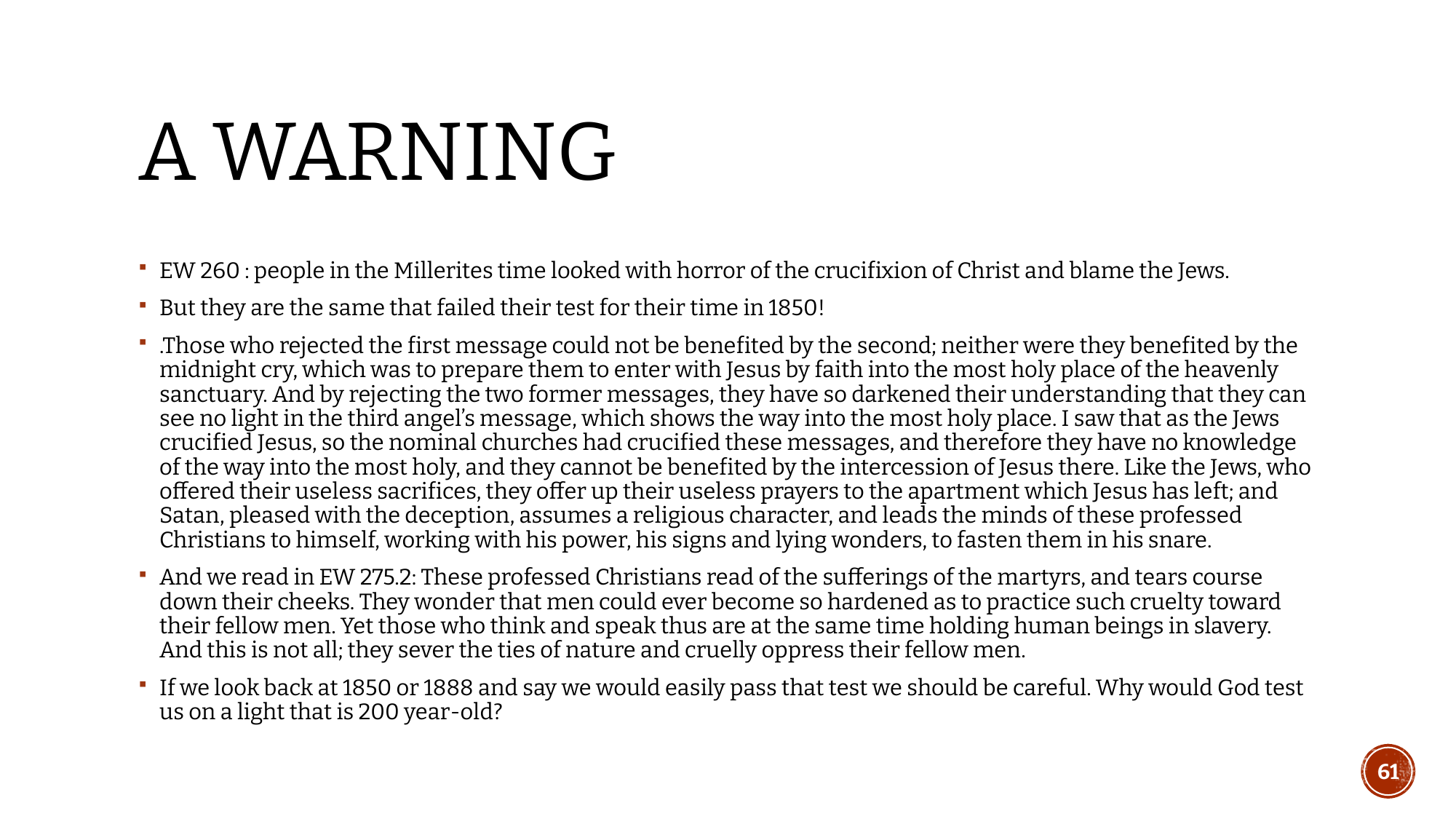

# A warning
EW 260 : people in the Millerites time looked with horror of the crucifixion of Christ and blame the Jews.
But they are the same that failed their test for their time in 1850!
.Those who rejected the first message could not be benefited by the second; neither were they benefited by the midnight cry, which was to prepare them to enter with Jesus by faith into the most holy place of the heavenly sanctuary. And by rejecting the two former messages, they have so darkened their understanding that they can see no light in the third angel’s message, which shows the way into the most holy place. I saw that as the Jews crucified Jesus, so the nominal churches had crucified these messages, and therefore they have no knowledge of the way into the most holy, and they cannot be benefited by the intercession of Jesus there. Like the Jews, who offered their useless sacrifices, they offer up their useless prayers to the apartment which Jesus has left; and Satan, pleased with the deception, assumes a religious character, and leads the minds of these professed Christians to himself, working with his power, his signs and lying wonders, to fasten them in his snare.
And we read in EW 275.2: These professed Christians read of the sufferings of the martyrs, and tears course down their cheeks. They wonder that men could ever become so hardened as to practice such cruelty toward their fellow men. Yet those who think and speak thus are at the same time holding human beings in slavery. And this is not all; they sever the ties of nature and cruelly oppress their fellow men.
If we look back at 1850 or 1888 and say we would easily pass that test we should be careful. Why would God test us on a light that is 200 year-old?
61